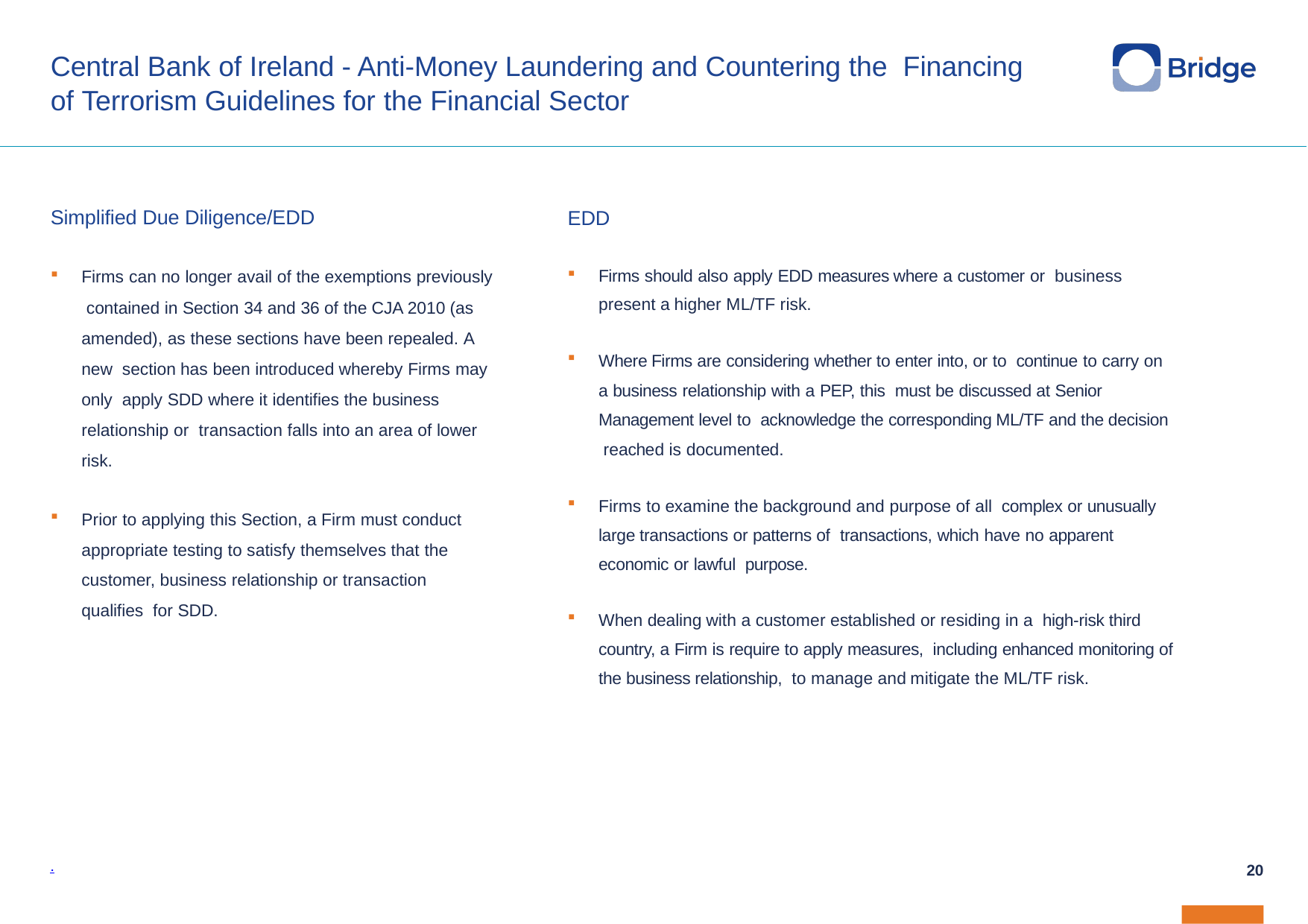

#
Central Bank of Ireland - Anti-Money Laundering and Countering the  Financing of Terrorism Guidelines for the Financial Sector
Simplified Due Diligence/EDD

Firms can no longer avail of the exemptions previously  contained in Section 34 and 36 of the CJA 2010 (as  amended), as these sections have been repealed. A new  section has been introduced whereby Firms may only  apply SDD where it identifies the business relationship or  transaction falls into an area of lower risk.

Prior to applying this Section, a Firm must conduct  appropriate testing to satisfy themselves that the  customer, business relationship or transaction qualifies  for SDD.
EDD
Firms should also apply EDD measures where a customer or  business present a higher ML/TF risk.

Where Firms are considering whether to enter into, or to  continue to carry on a business relationship with a PEP, this  must be discussed at Senior Management level to  acknowledge the corresponding ML/TF and the decision  reached is documented.

Firms to examine the background and purpose of all  complex or unusually large transactions or patterns of  transactions, which have no apparent economic or lawful  purpose.

When dealing with a customer established or residing in a  high-risk third country, a Firm is require to apply measures,  including enhanced monitoring of the business relationship,  to manage and mitigate the ML/TF risk.
.
20